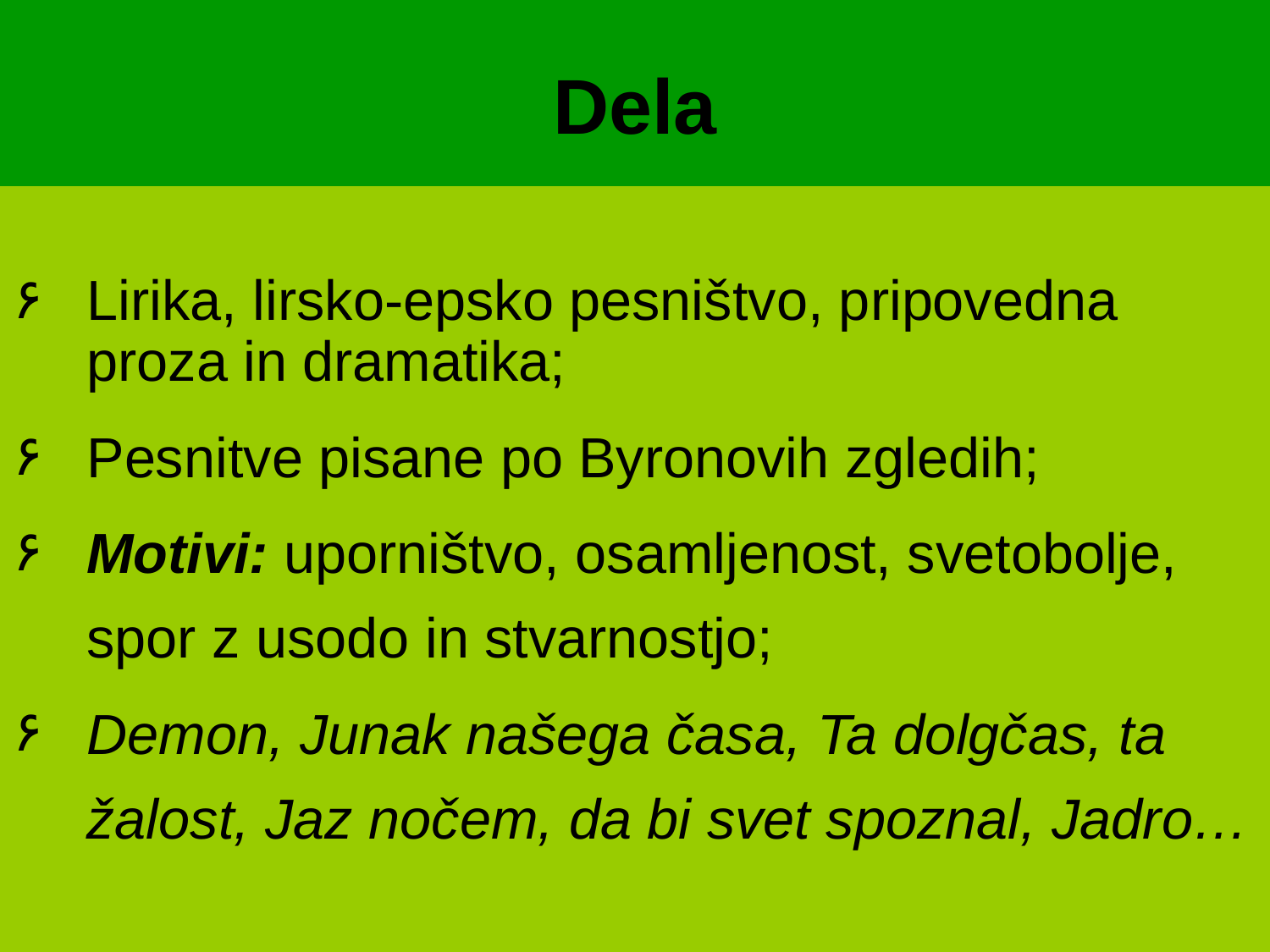

# Dela

Lirika, lirsko-epsko pesništvo, pripovedna proza in dramatika;
Pesnitve pisane po Byronovih zgledih;
Motivi: uporništvo, osamljenost, svetobolje, spor z usodo in stvarnostjo;
Demon, Junak našega časa, Ta dolgčas, ta žalost, Jaz nočem, da bi svet spoznal, Jadro…